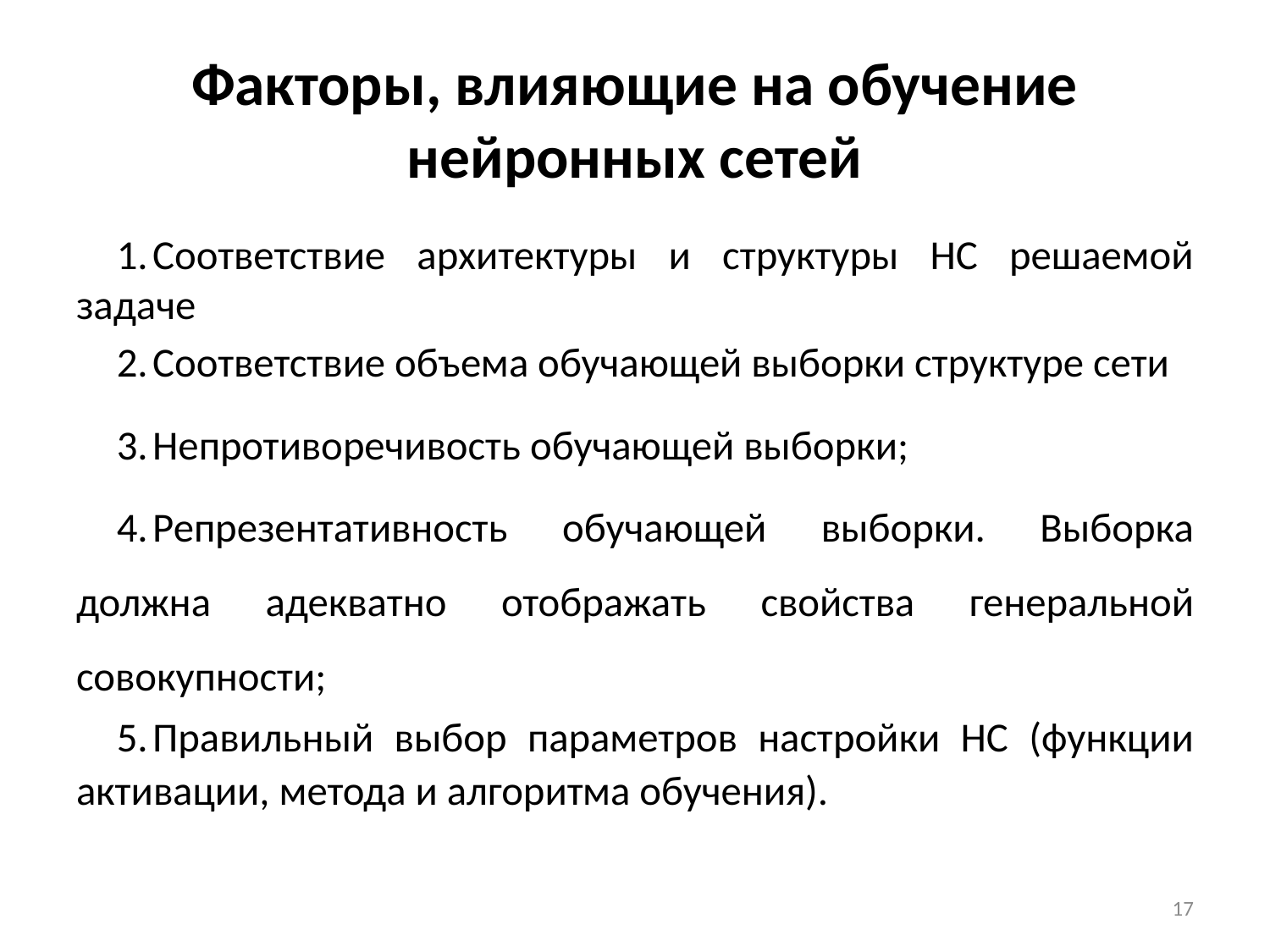

# Факторы, влияющие на обучение нейронных сетей
Соответствие архитектуры и структуры НС решаемой задаче
Соответствие объема обучающей выборки структуре сети
Непротиворечивость обучающей выборки;
Репрезентативность обучающей выборки. Выборка должна адекватно отображать свойства генеральной совокупности;
Правильный выбор параметров настройки НС (функции активации, метода и алгоритма обучения).

17